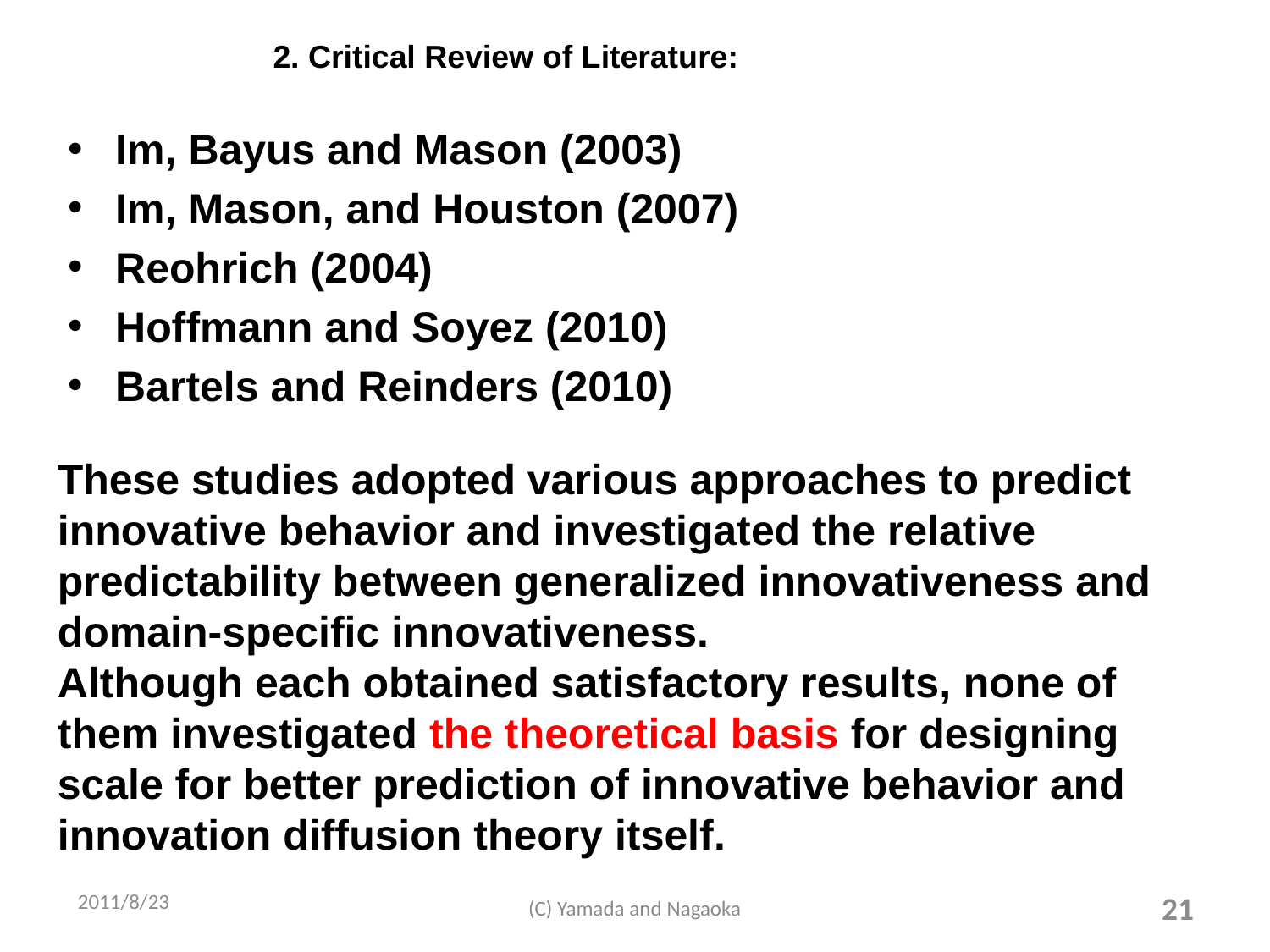

2. Critical Review of Literature:
Im, Bayus and Mason (2003)
Im, Mason, and Houston (2007)
Reohrich (2004)
Hoffmann and Soyez (2010)
Bartels and Reinders (2010)

These studies adopted various approaches to predict innovative behavior and investigated the relative predictability between generalized innovativeness and domain-specific innovativeness.
Although each obtained satisfactory results, none of them investigated the theoretical basis for designing scale for better prediction of innovative behavior and innovation diffusion theory itself.
2011/8/23
(C) Yamada and Nagaoka
21